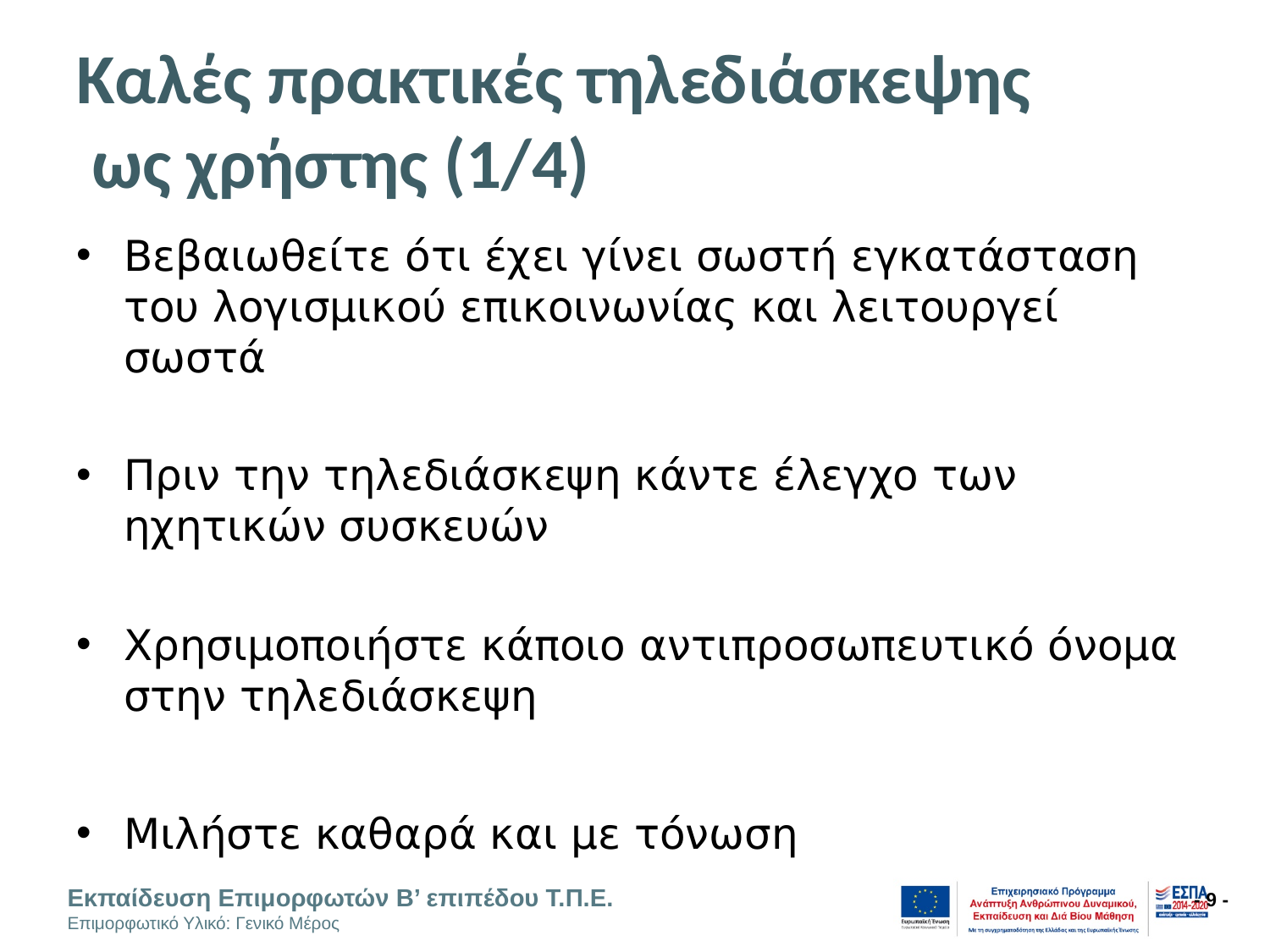

# Καλές πρακτικές τηλεδιάσκεψης  ως χρήστης (1/4)
Βεβαιωθείτε ότι έχει γίνει σωστή εγκατάσταση του λογισμικού επικοινωνίας και λειτουργεί σωστά

Πριν την τηλεδιάσκεψη κάντε έλεγχο των ηχητικών συσκευών

Χρησιμοποιήστε κάποιο αντιπροσωπευτικό όνομα στην τηλεδιάσκεψη

Μιλήστε καθαρά και με τόνωση